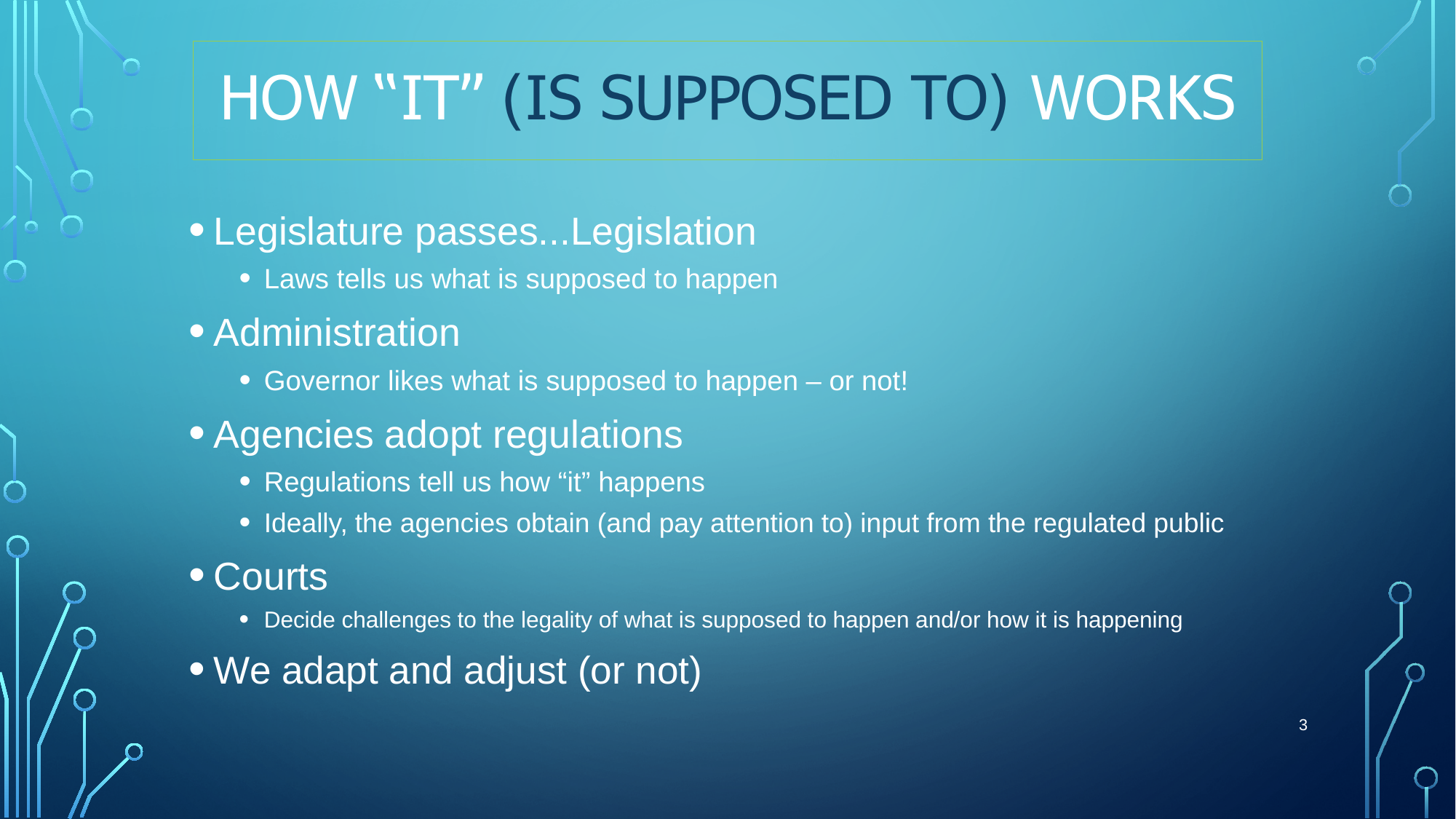

# How “It” (is supposed to) Works
Legislature passes...Legislation
Laws tells us what is supposed to happen
Administration
Governor likes what is supposed to happen – or not!
Agencies adopt regulations
Regulations tell us how “it” happens
Ideally, the agencies obtain (and pay attention to) input from the regulated public
Courts
Decide challenges to the legality of what is supposed to happen and/or how it is happening
We adapt and adjust (or not)
3